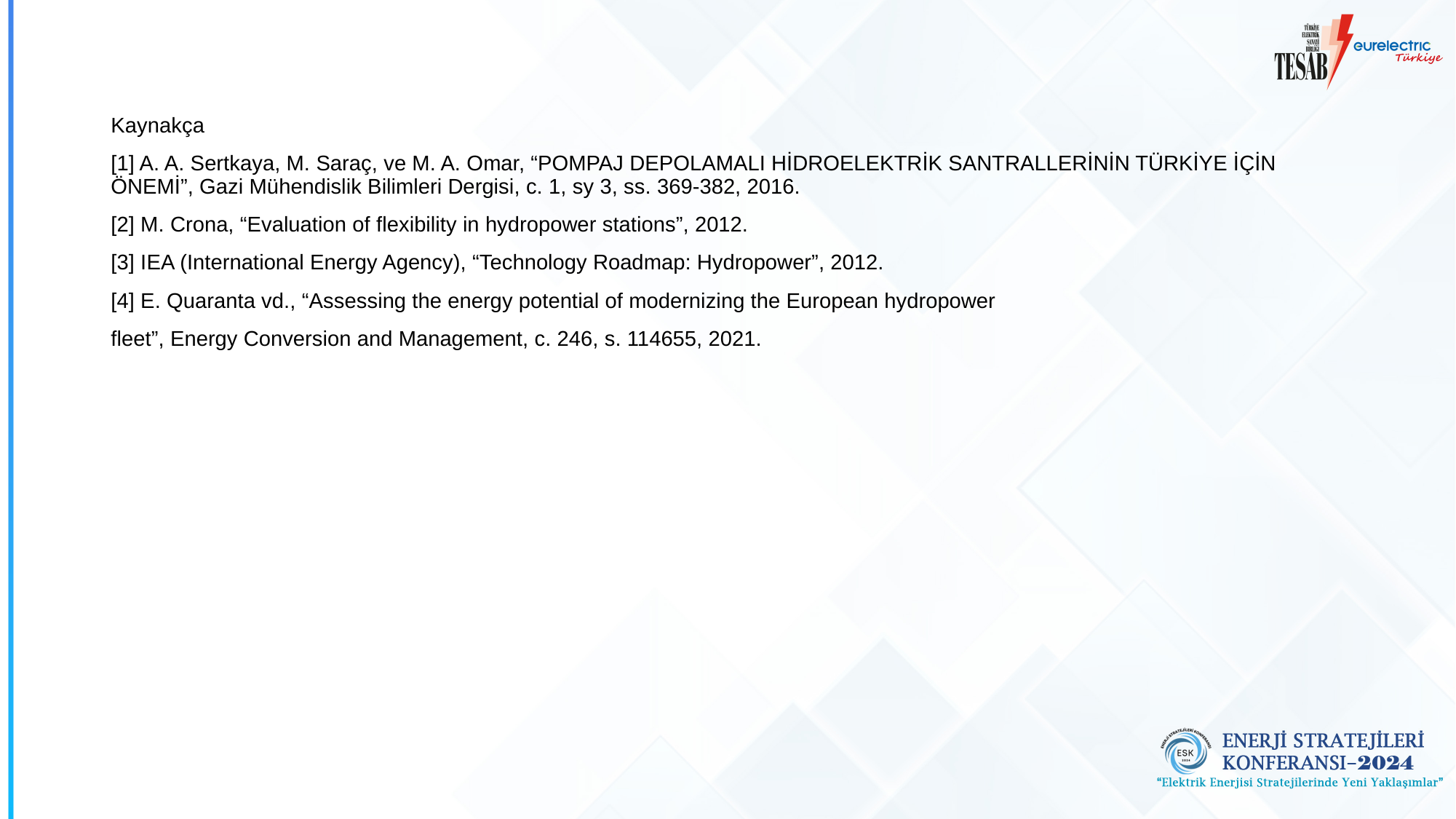

Kaynakça
[1] A. A. Sertkaya, M. Saraç, ve M. A. Omar, “POMPAJ DEPOLAMALI HİDROELEKTRİK SANTRALLERİNİN TÜRKİYE İÇİN ÖNEMİ”, Gazi Mühendislik Bilimleri Dergisi, c. 1, sy 3, ss. 369-382, 2016.
[2] M. Crona, “Evaluation of flexibility in hydropower stations”, 2012.
[3] IEA (International Energy Agency), “Technology Roadmap: Hydropower”, 2012.
[4] E. Quaranta vd., “Assessing the energy potential of modernizing the European hydropower
fleet”, Energy Conversion and Management, c. 246, s. 114655, 2021.